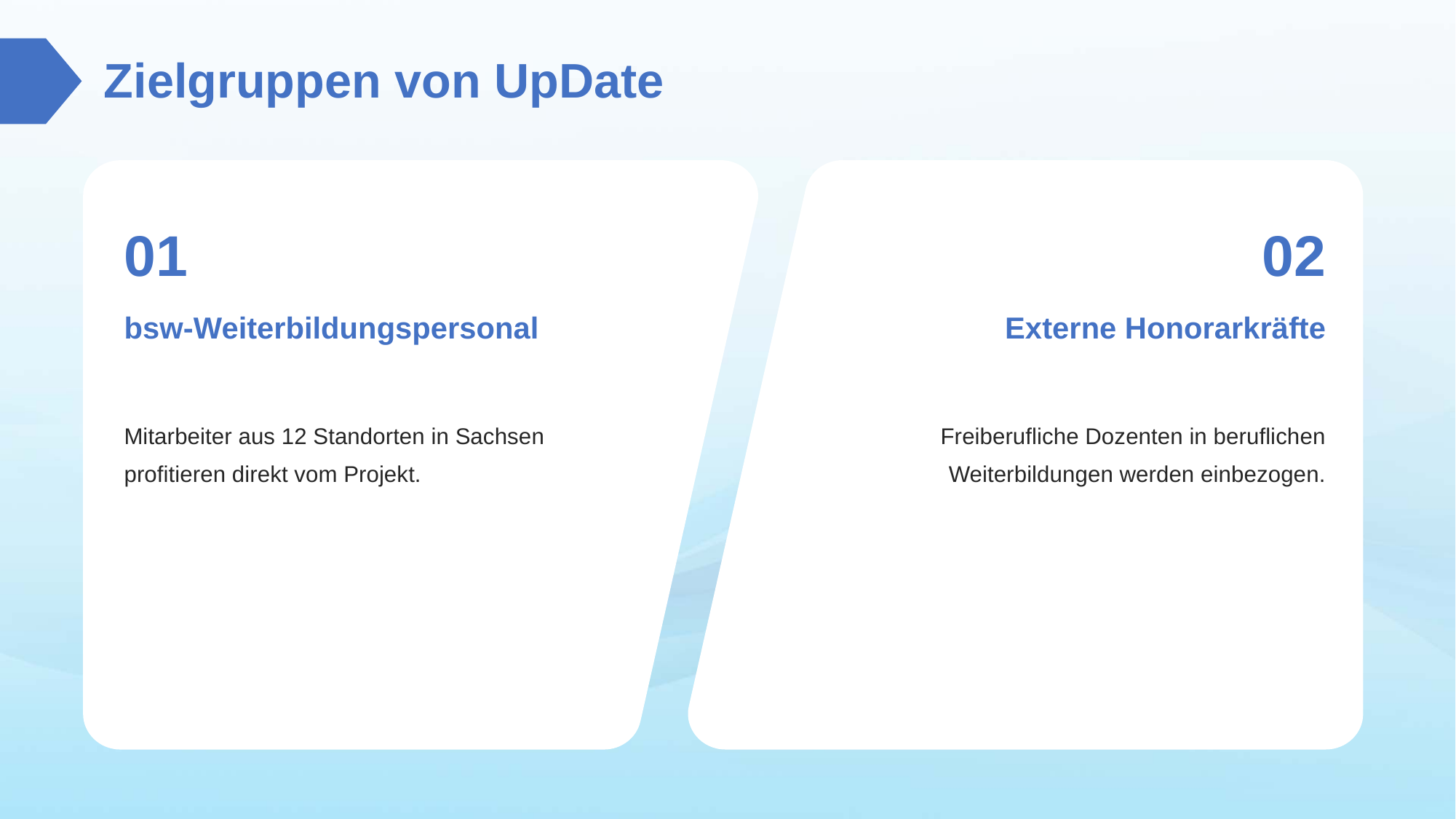

Zielgruppen von UpDate

01
02
bsw-Weiterbildungspersonal
Externe Honorarkräfte
Mitarbeiter aus 12 Standorten in Sachsen profitieren direkt vom Projekt.
Freiberufliche Dozenten in beruflichen Weiterbildungen werden einbezogen.